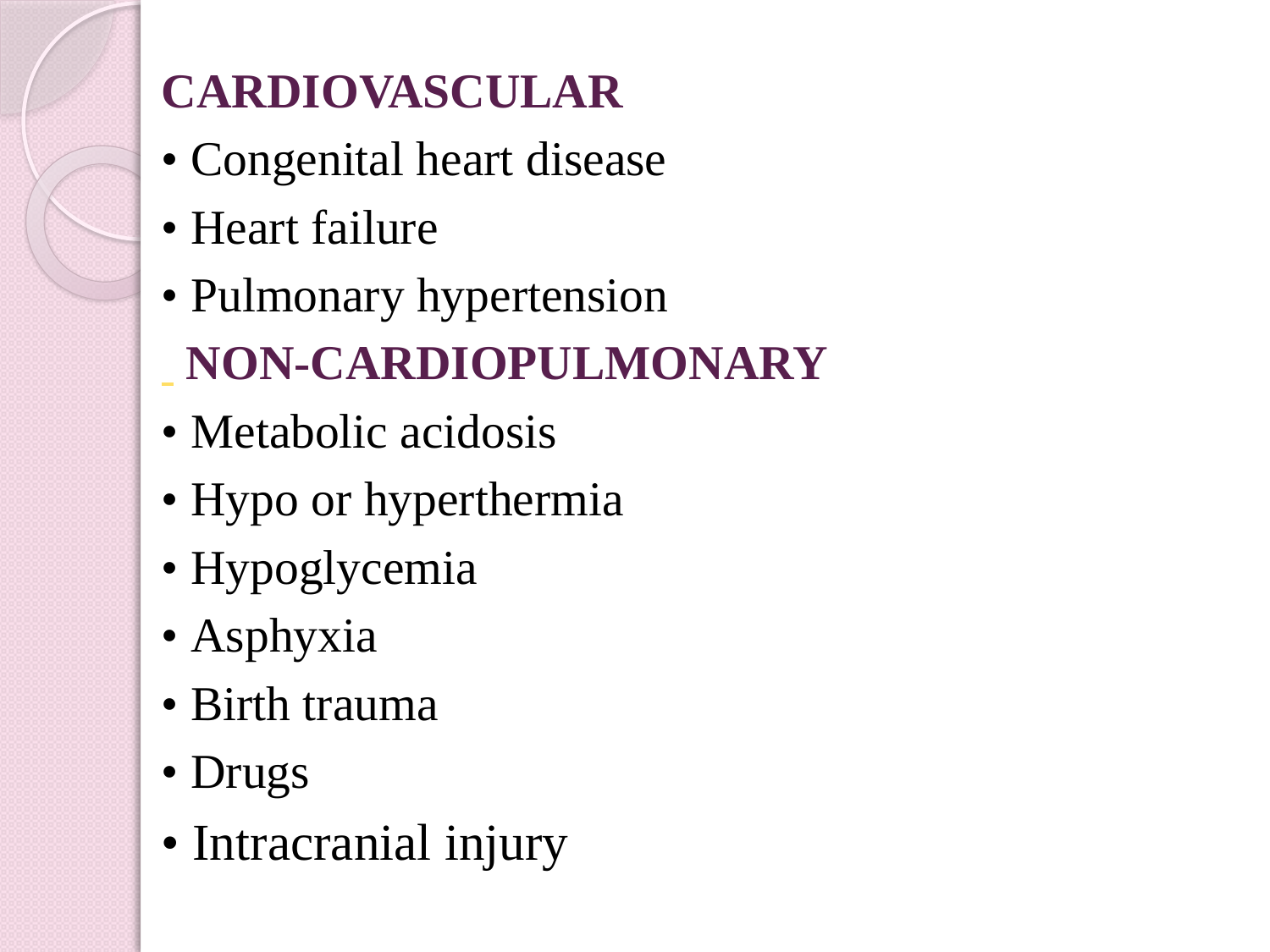

CARDIOVASCULAR
• Congenital heart disease
• Heart failure
• Pulmonary hypertension
  NON-CARDIOPULMONARY
• Metabolic acidosis
• Hypo or hyperthermia
• Hypoglycemia
• Asphyxia
• Birth trauma
• Drugs
• Intracranial injury